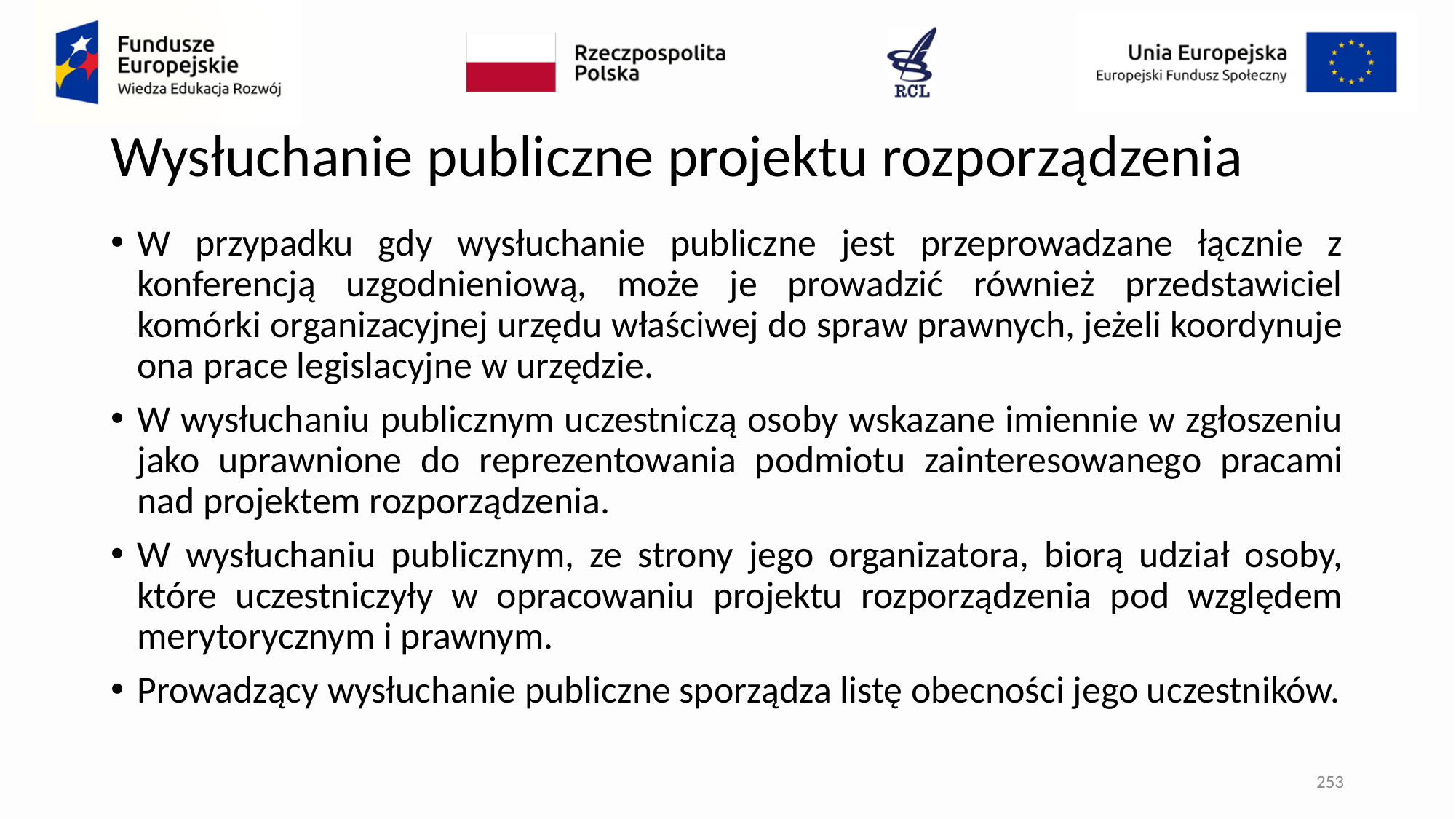

# Wysłuchanie publiczne projektu rozporządzenia
W przypadku gdy wysłuchanie publiczne jest przeprowadzane łącznie z konferencją uzgodnieniową, może je prowadzić również przedstawiciel komórki organizacyjnej urzędu właściwej do spraw prawnych, jeżeli koordynuje ona prace legislacyjne w urzędzie.
W wysłuchaniu publicznym uczestniczą osoby wskazane imiennie w zgłoszeniu jako uprawnione do reprezentowania podmiotu zainteresowanego pracami nad projektem rozporządzenia.
W wysłuchaniu publicznym, ze strony jego organizatora, biorą udział osoby, które uczestniczyły w opracowaniu projektu rozporządzenia pod względem merytorycznym i prawnym.
Prowadzący wysłuchanie publiczne sporządza listę obecności jego uczestników.
253